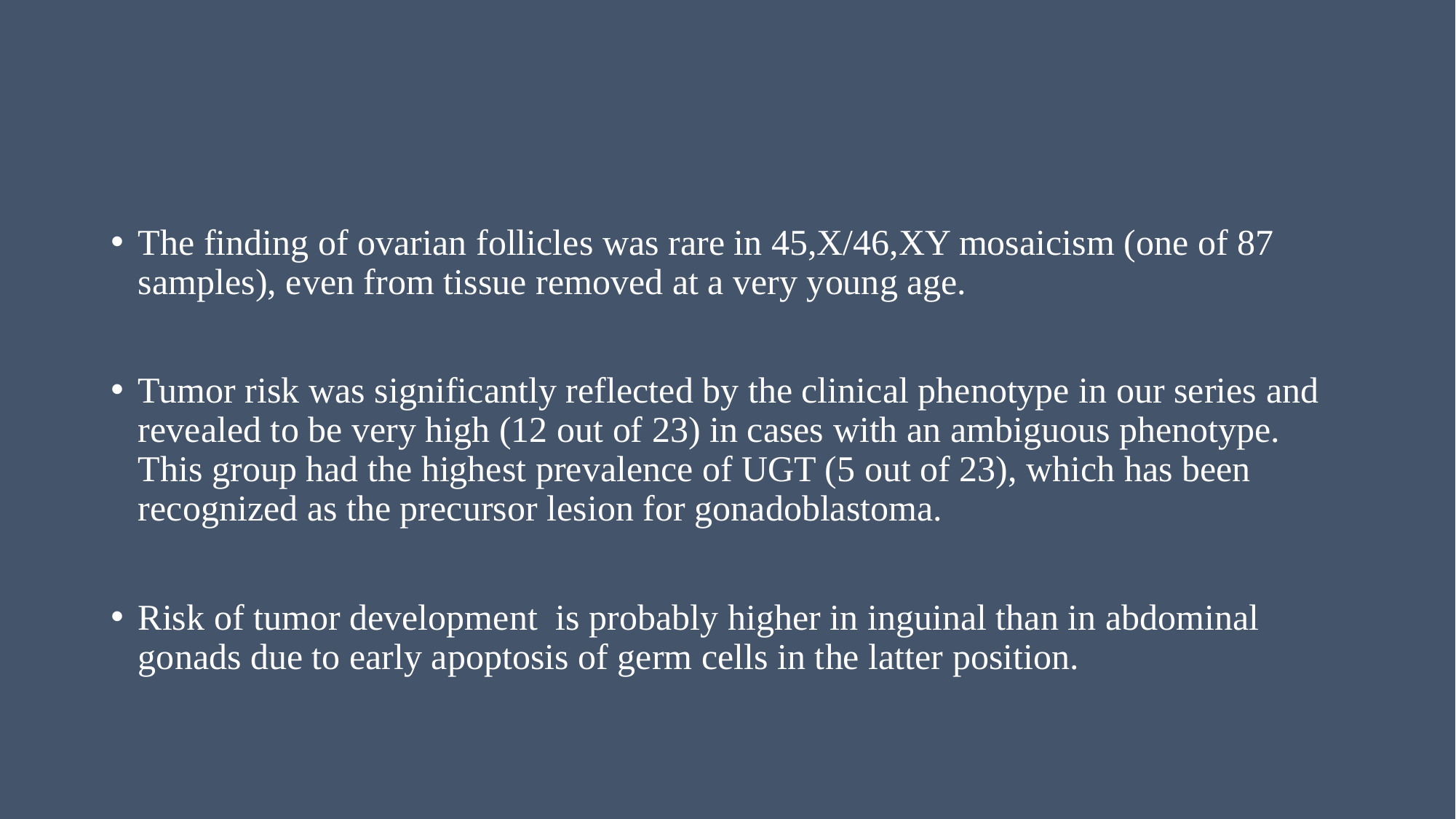

#
The finding of ovarian follicles was rare in 45,X/46,XY mosaicism (one of 87 samples), even from tissue removed at a very young age.

Tumor risk was significantly reflected by the clinical phenotype in our series and revealed to be very high (12 out of 23) in cases with an ambiguous phenotype. This group had the highest prevalence of UGT (5 out of 23), which has been recognized as the precursor lesion for gonadoblastoma.

Risk of tumor development  is probably higher in inguinal than in abdominal gonads due to early apoptosis of germ cells in the latter position.